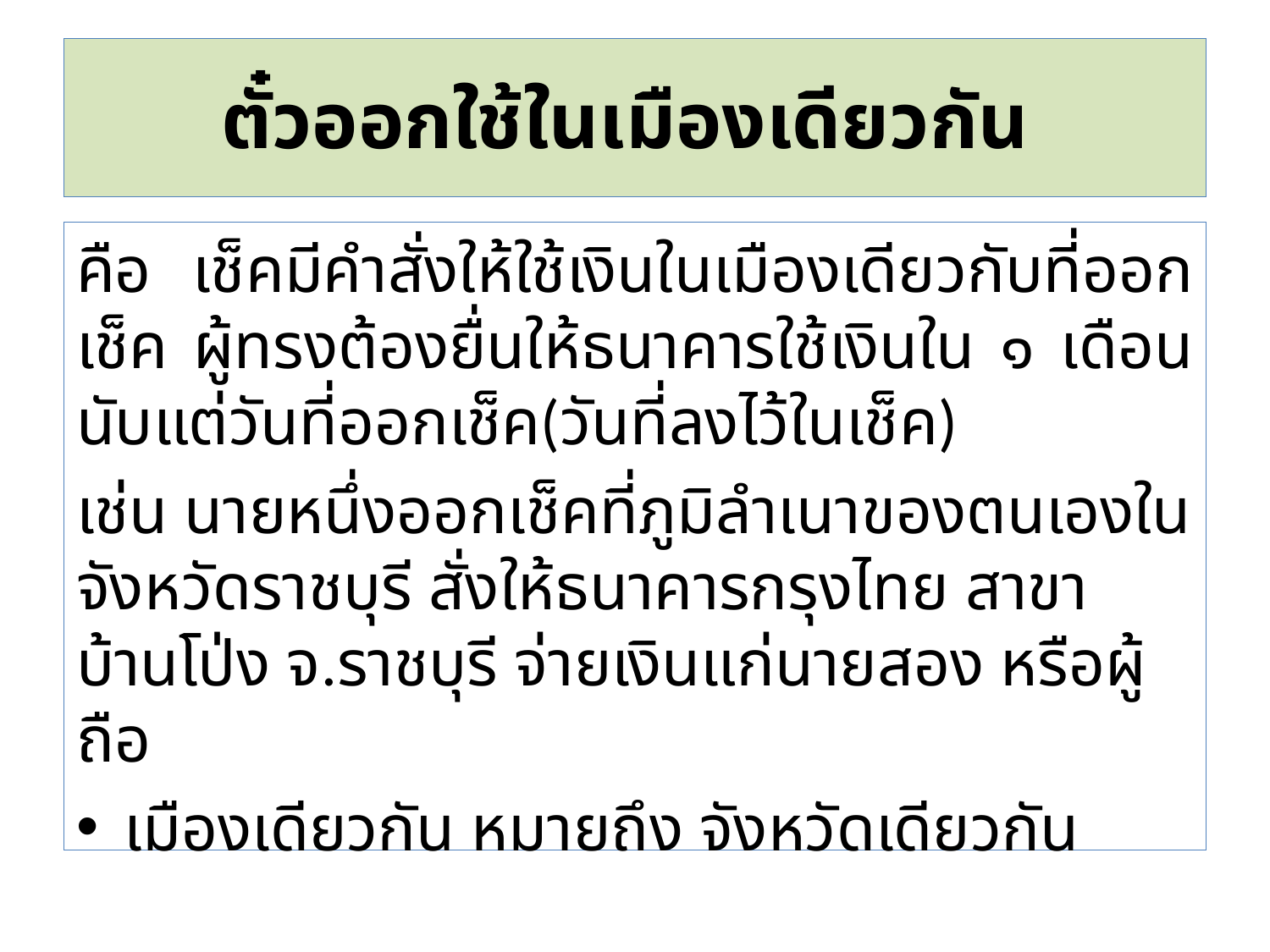

# ตั๋วออกใช้ในเมืองเดียวกัน
คือ เช็คมีคำสั่งให้ใช้เงินในเมืองเดียวกับที่ออกเช็ค ผู้ทรงต้องยื่นให้ธนาคารใช้เงินใน ๑ เดือนนับแต่วันที่ออกเช็ค(วันที่ลงไว้ในเช็ค)
เช่น นายหนึ่งออกเช็คที่ภูมิลำเนาของตนเองในจังหวัดราชบุรี สั่งให้ธนาคารกรุงไทย สาขาบ้านโป่ง จ.ราชบุรี จ่ายเงินแก่นายสอง หรือผู้ถือ
เมืองเดียวกัน หมายถึง จังหวัดเดียวกัน